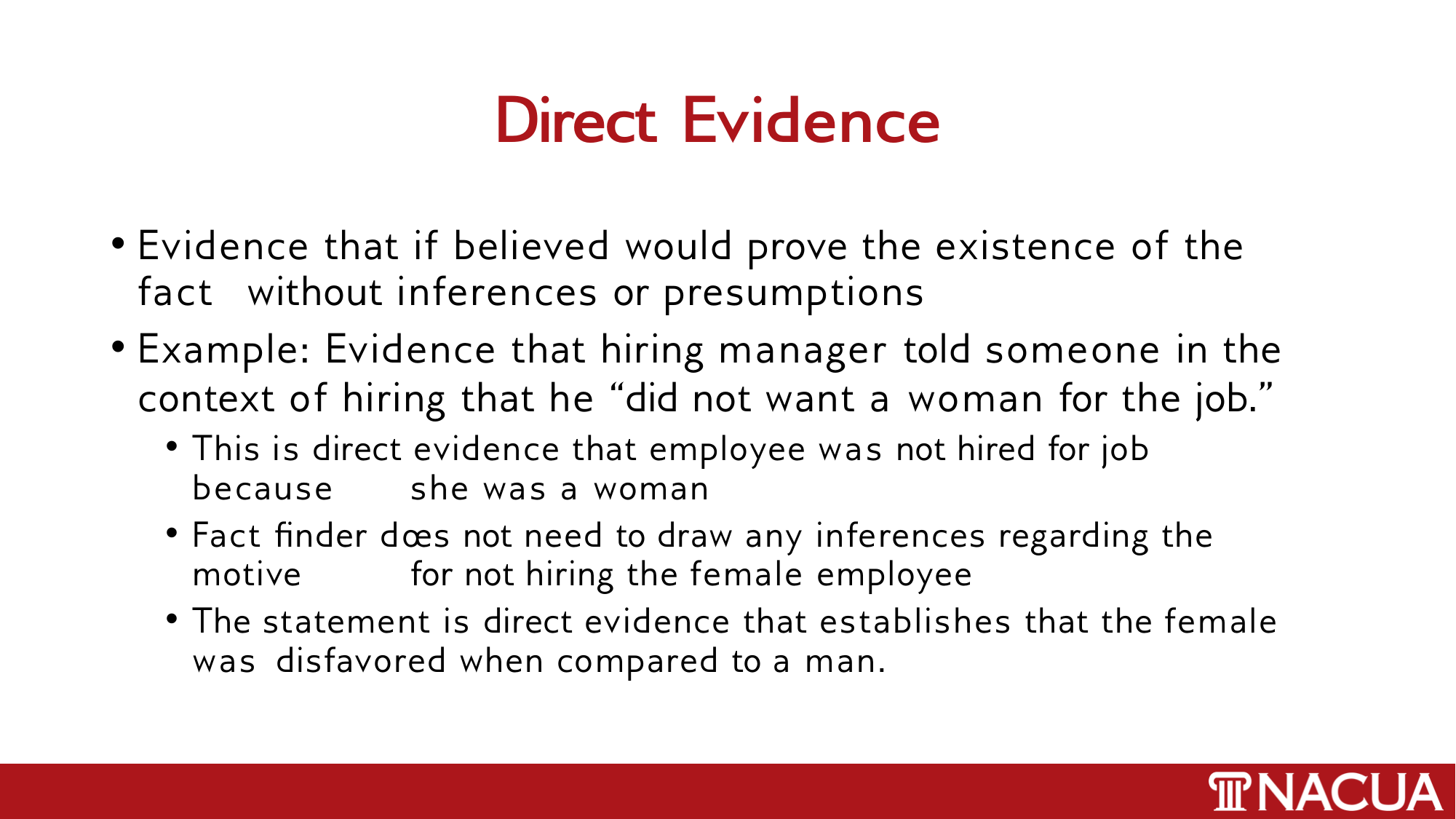

# Direct Evidence
Evidence that if believed would prove the existence of the fact 	without inferences or presumptions
Example: Evidence that hiring manager told someone in the
context of hiring that he “did not want a woman for the job.”
This is direct evidence that employee was not hired for job because 	she was a woman
Fact finder does not need to draw any inferences regarding the motive 	for not hiring the female employee
The statement is direct evidence that establishes that the female was 	disfavored when compared to a man.